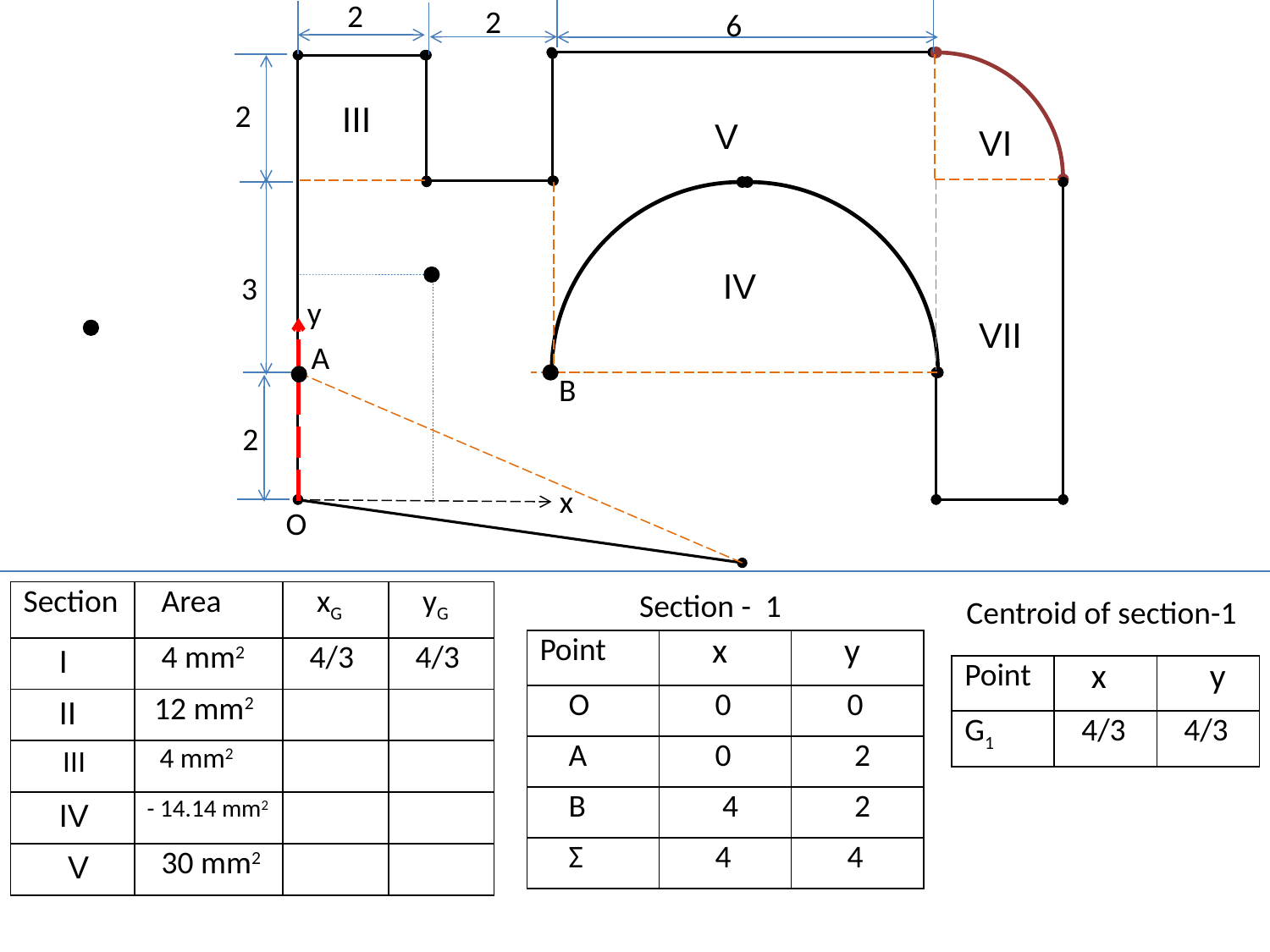

2
2
6

2
III
V
VI

IV
3

y
VII

A
B

2
x
O
Section -  1
| Section | Area | xG | yG |
| --- | --- | --- | --- |
| I | 4 mm2 | 4/3 | 4/3 |
| II | 12 mm2 |  |  |
| III | 4 mm2 |  |  |
| IV | - 14.14 mm2 |  |  |
| V | 30 mm2 |  |  |
Centroid of section-1
| Point | x | y |
| --- | --- | --- |
| O | 0 | 0 |
| A | 0 | 2 |
| B | 4 | 2 |
| Σ | 4 | 4 |
| Point | x | y |
| --- | --- | --- |
| G1 | 4/3 | 4/3 |